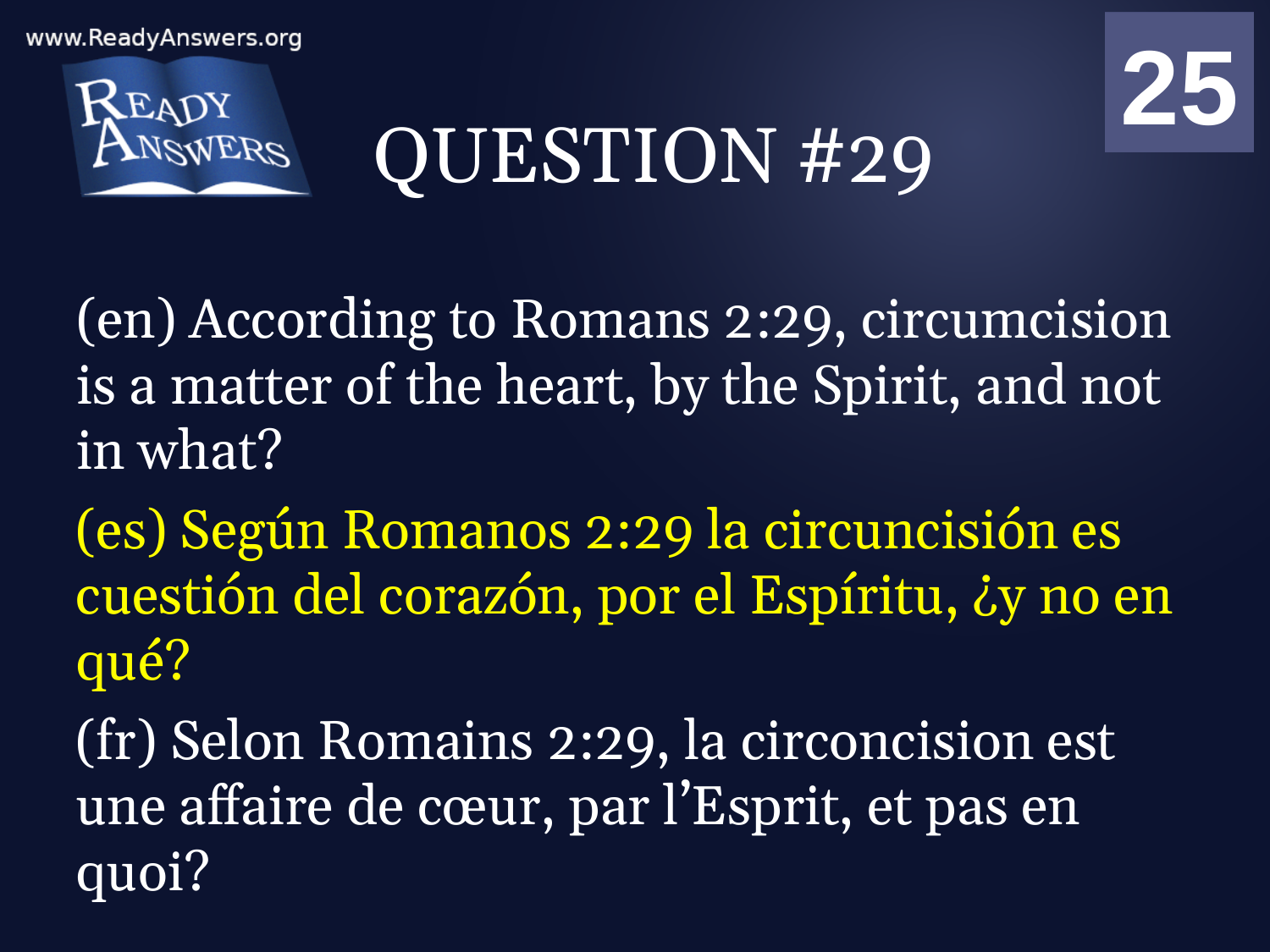

01
02
03
04
05
06
07
08
09
10
11
12
13
14
15
16
17
18
19
20
21
22
23
24
25
00
# QUESTION #29
(en) According to Romans 2:29, circumcision is a matter of the heart, by the Spirit, and not in what?
(es) Según Romanos 2:29 la circuncisión es cuestión del corazón, por el Espíritu, ¿y no en qué?
(fr) Selon Romains 2:29, la circoncision est une affaire de cœur, par l’Esprit, et pas en quoi?